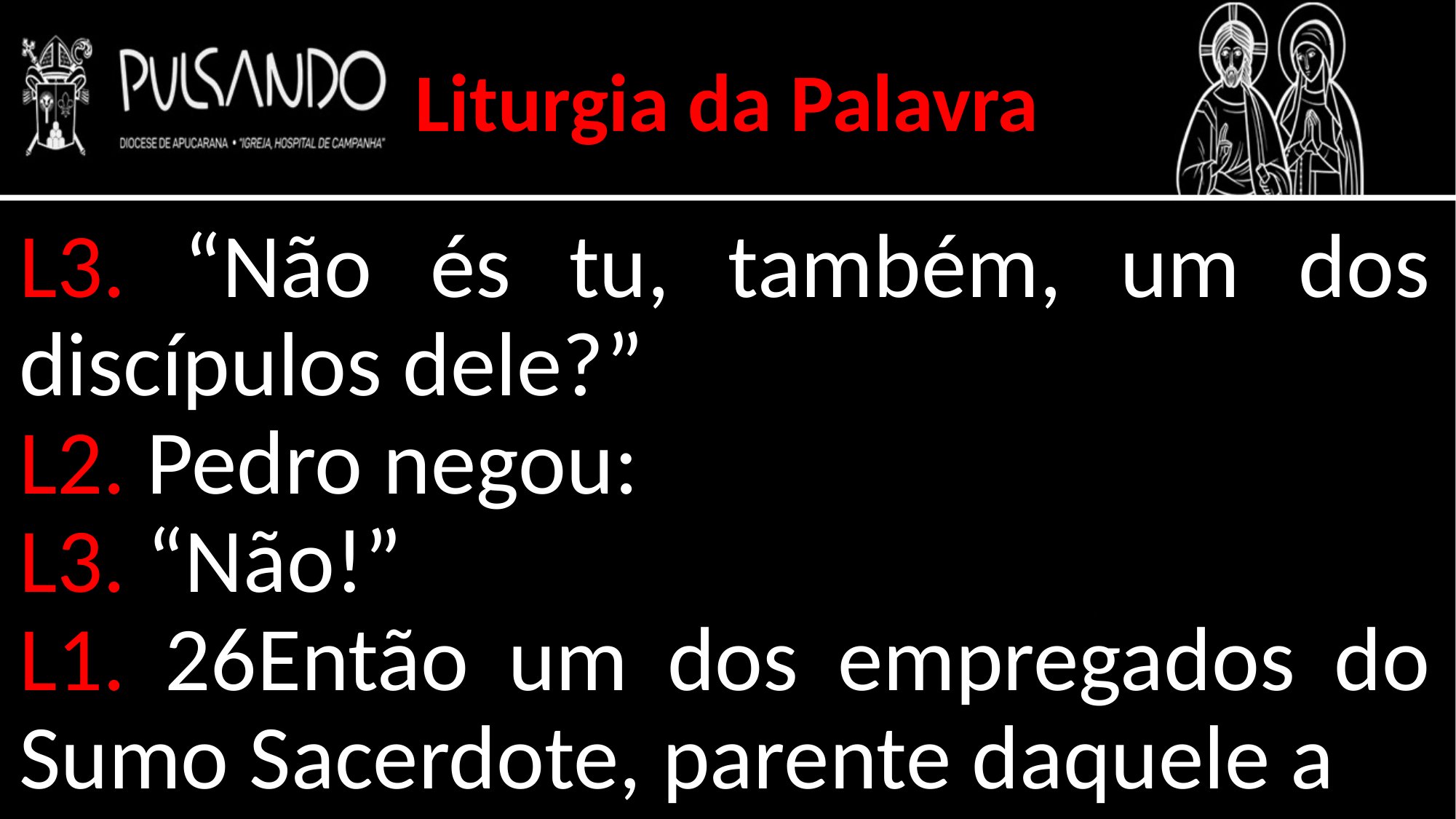

Liturgia da Palavra
L3. “Não és tu, também, um dos discípulos dele?”
L2. Pedro negou:
L3. “Não!”
L1. 26Então um dos empregados do Sumo Sacerdote, parente daquele a